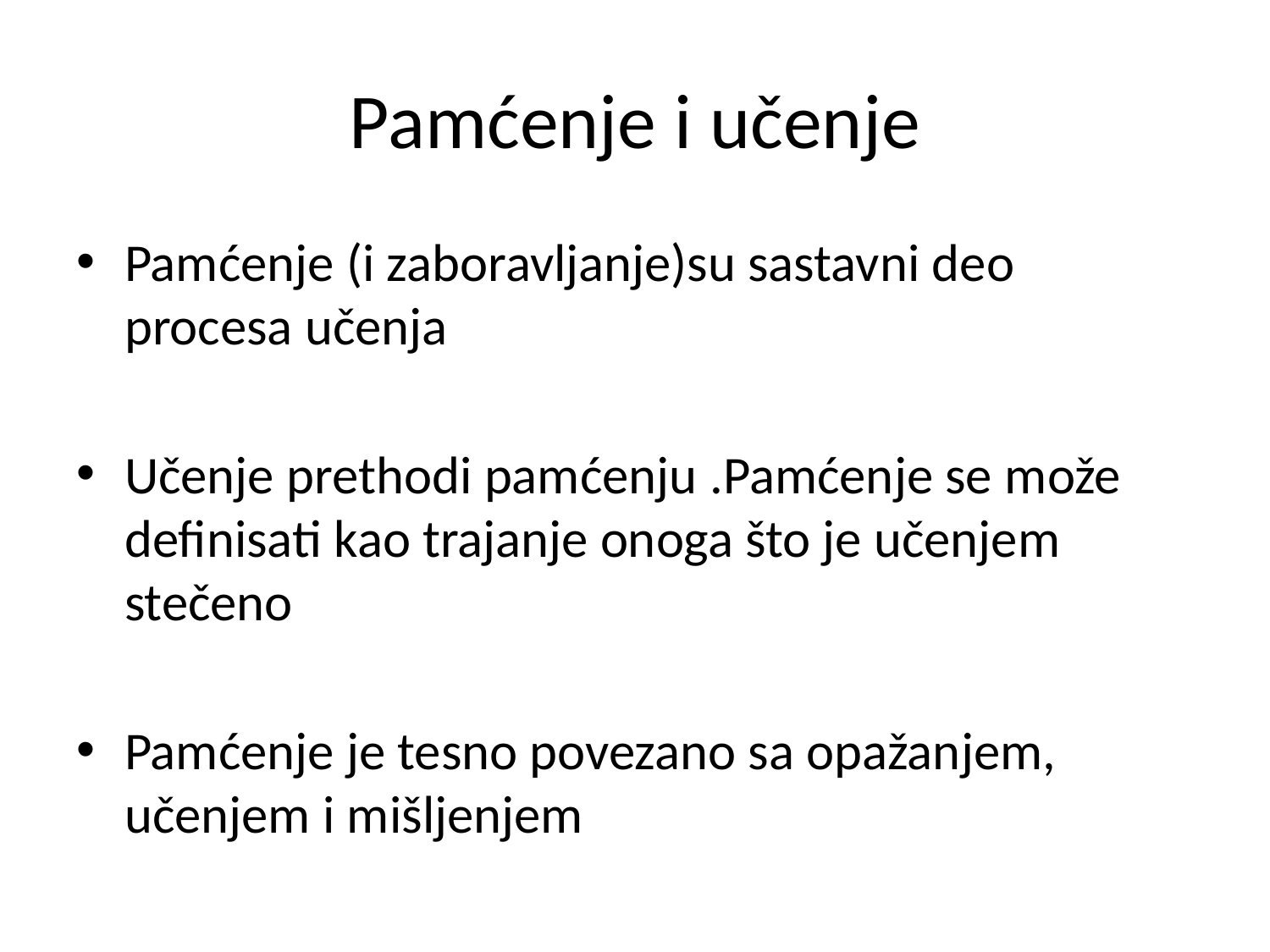

# Pamćenje i učenje
Pamćenje (i zaboravljanje)su sastavni deo procesa učenja

Učenje prethodi pamćenju .Pamćenje se može  definisati kao trajanje onoga što je učenjem stečeno

Pamćenje je tesno povezano sa opažanjem, učenjem i mišljenjem